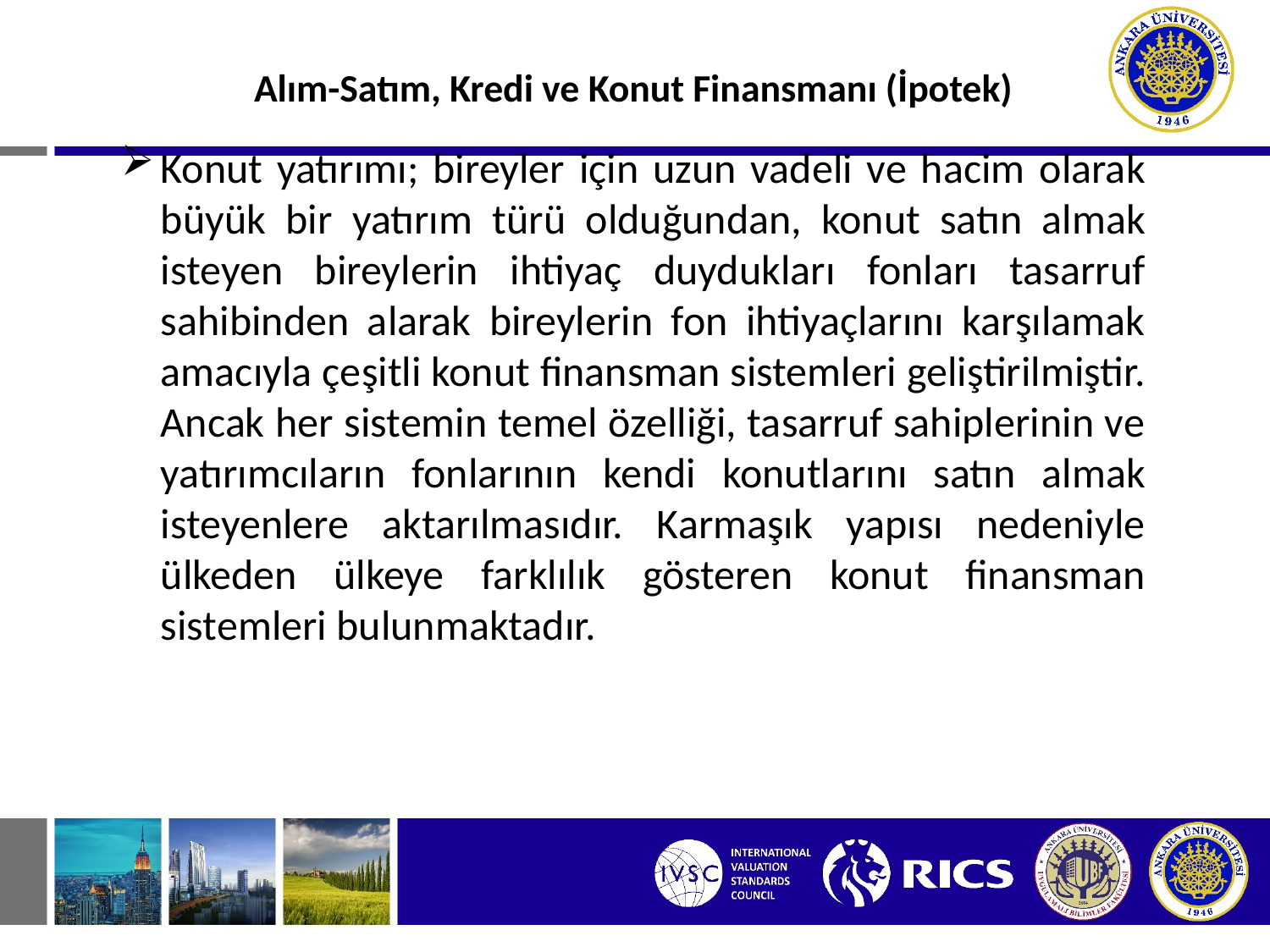

Alım-Satım, Kredi ve Konut Finansmanı (İpotek)
Konut yatırımı; bireyler için uzun vadeli ve hacim olarak büyük bir yatırım türü olduğundan, konut satın almak isteyen bireylerin ihtiyaç duydukları fonları tasarruf sahibinden alarak bireylerin fon ihtiyaçlarını karşılamak amacıyla çeşitli konut finansman sistemleri geliştirilmiştir. Ancak her sistemin temel özelliği, tasarruf sahiplerinin ve yatırımcıların fonlarının kendi konutlarını satın almak isteyenlere aktarılmasıdır. Karmaşık yapısı nedeniyle ülkeden ülkeye farklılık gösteren konut finansman sistemleri bulunmaktadır.